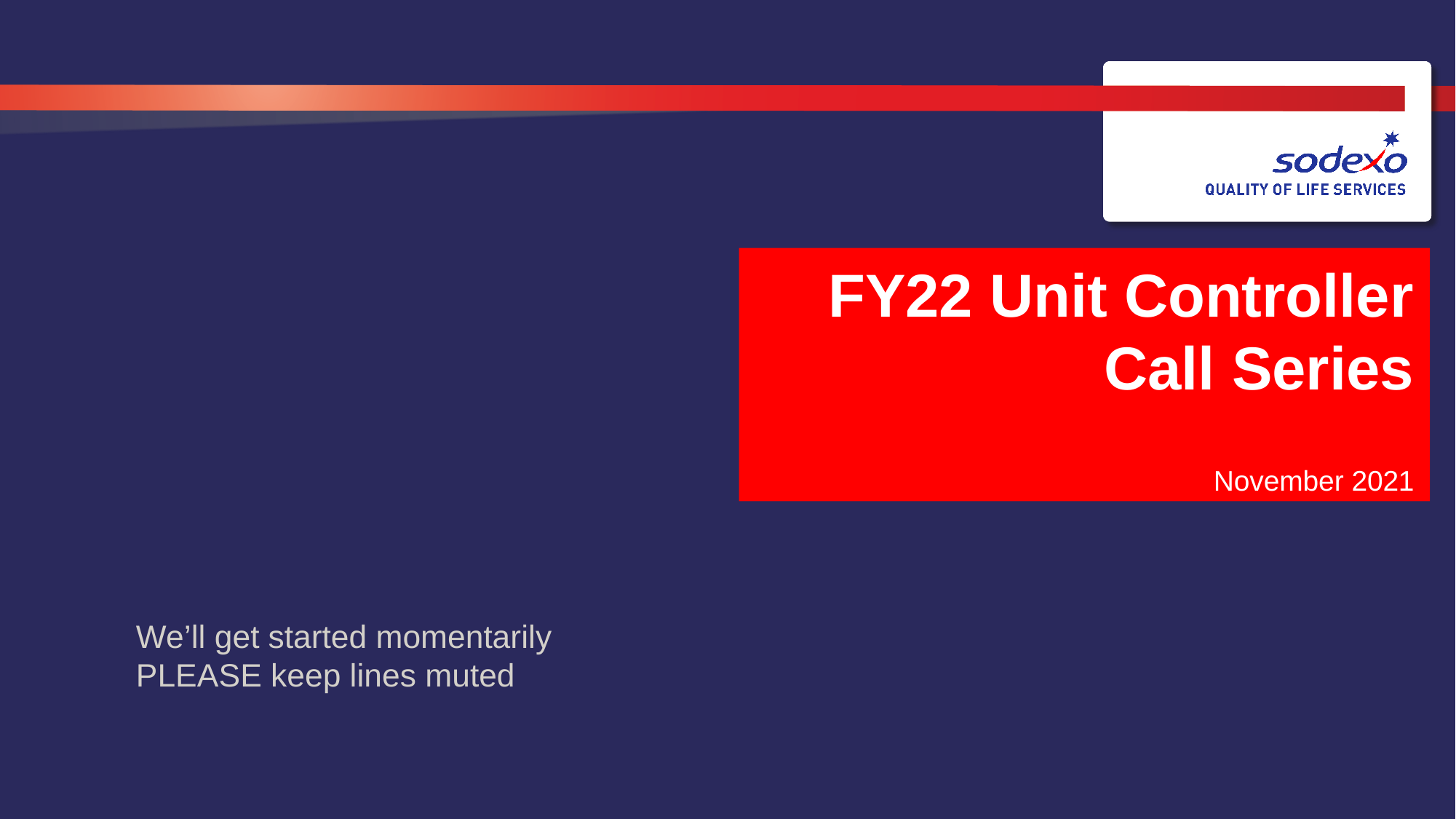

FY22 Unit Controller Call Series
November 2021
We’ll get started momentarily
PLEASE keep lines muted